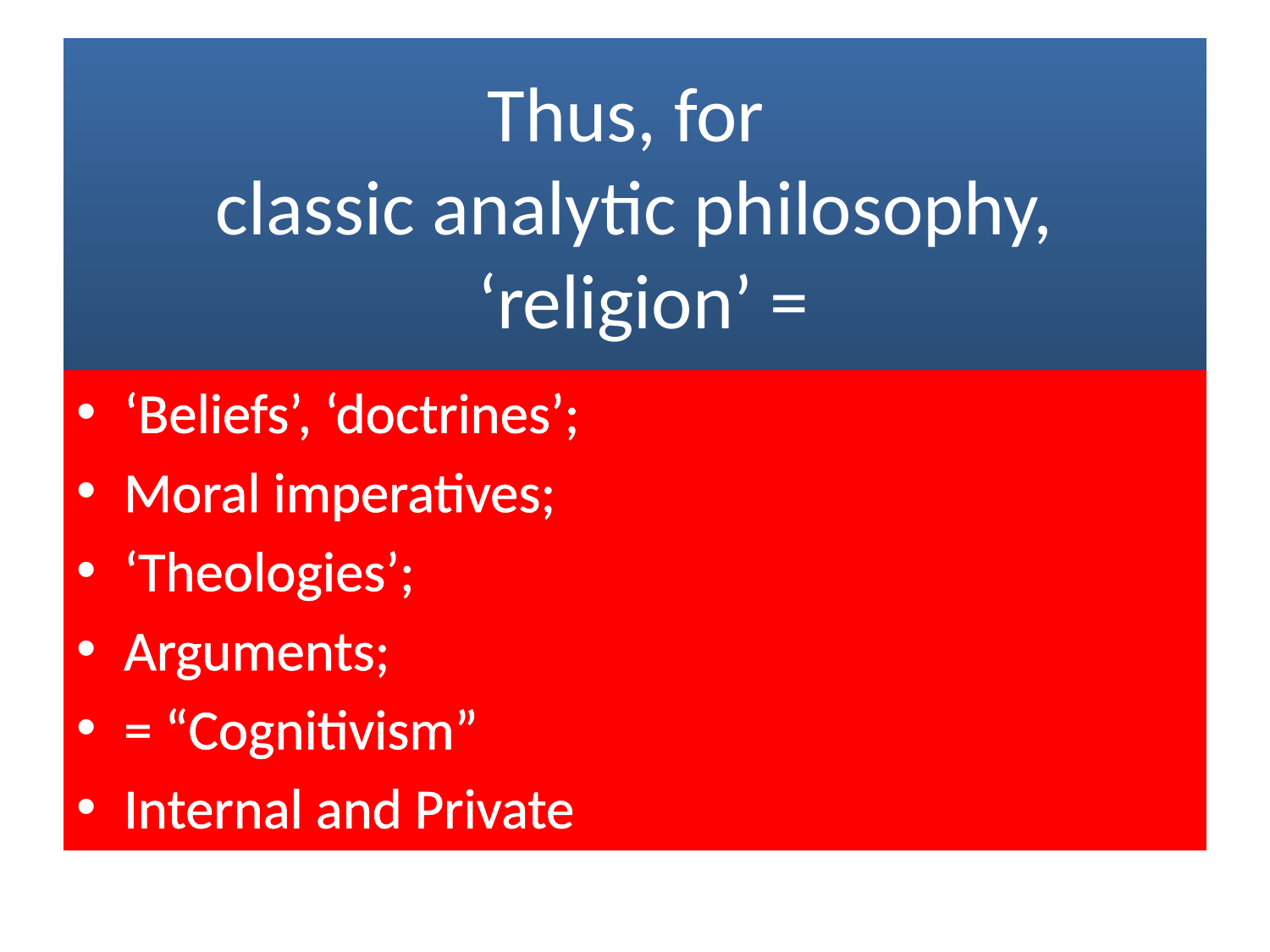

# Thus, for classic analytic philosophy, ‘religion’ =
‘Beliefs’, ‘doctrines’;
Moral imperatives;
‘Theologies’;
Arguments;
= “Cognitivism”
Internal and Private